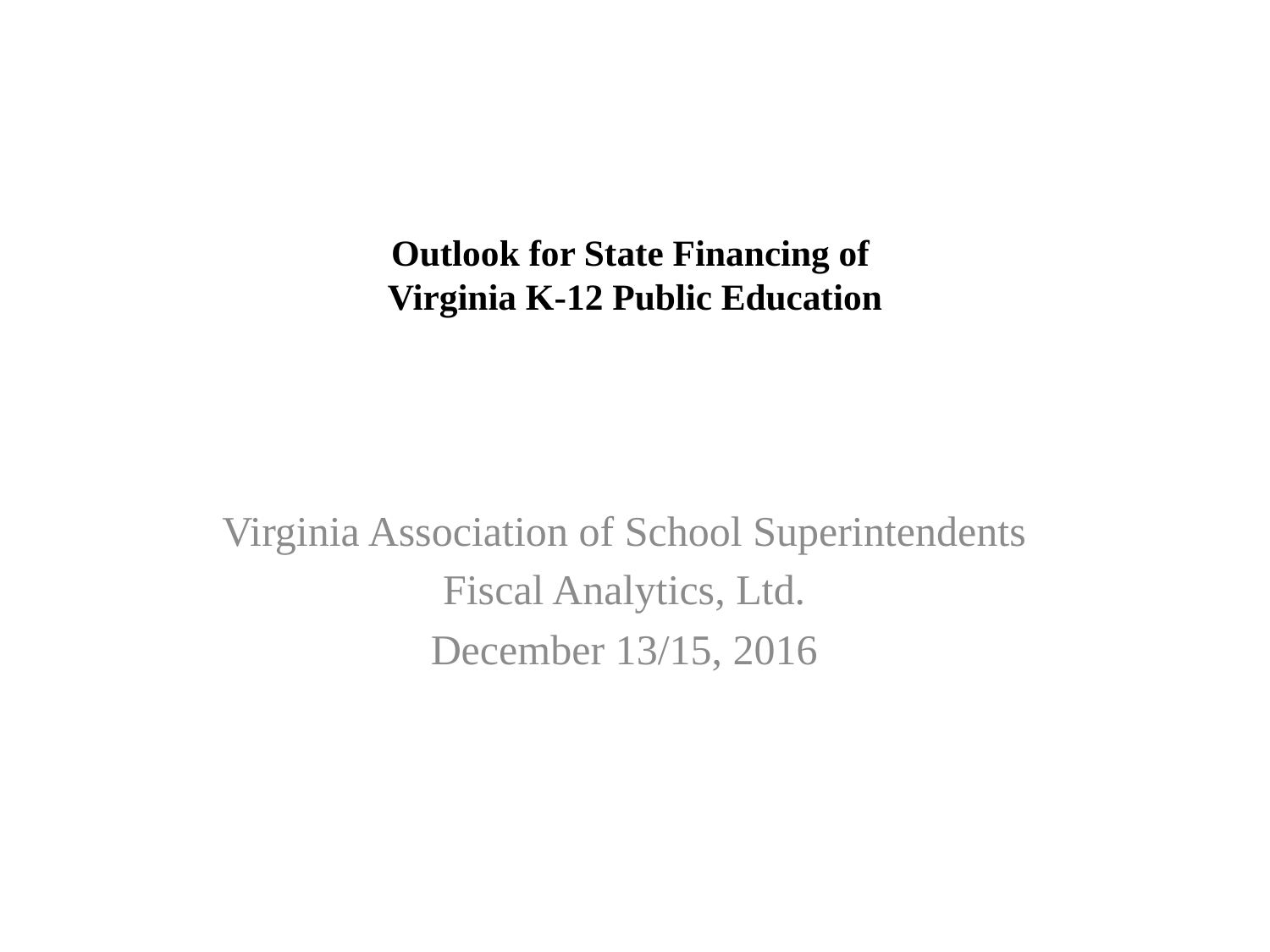

# Outlook for State Financing of Virginia K-12 Public Education
Virginia Association of School Superintendents
Fiscal Analytics, Ltd.
December 13/15, 2016